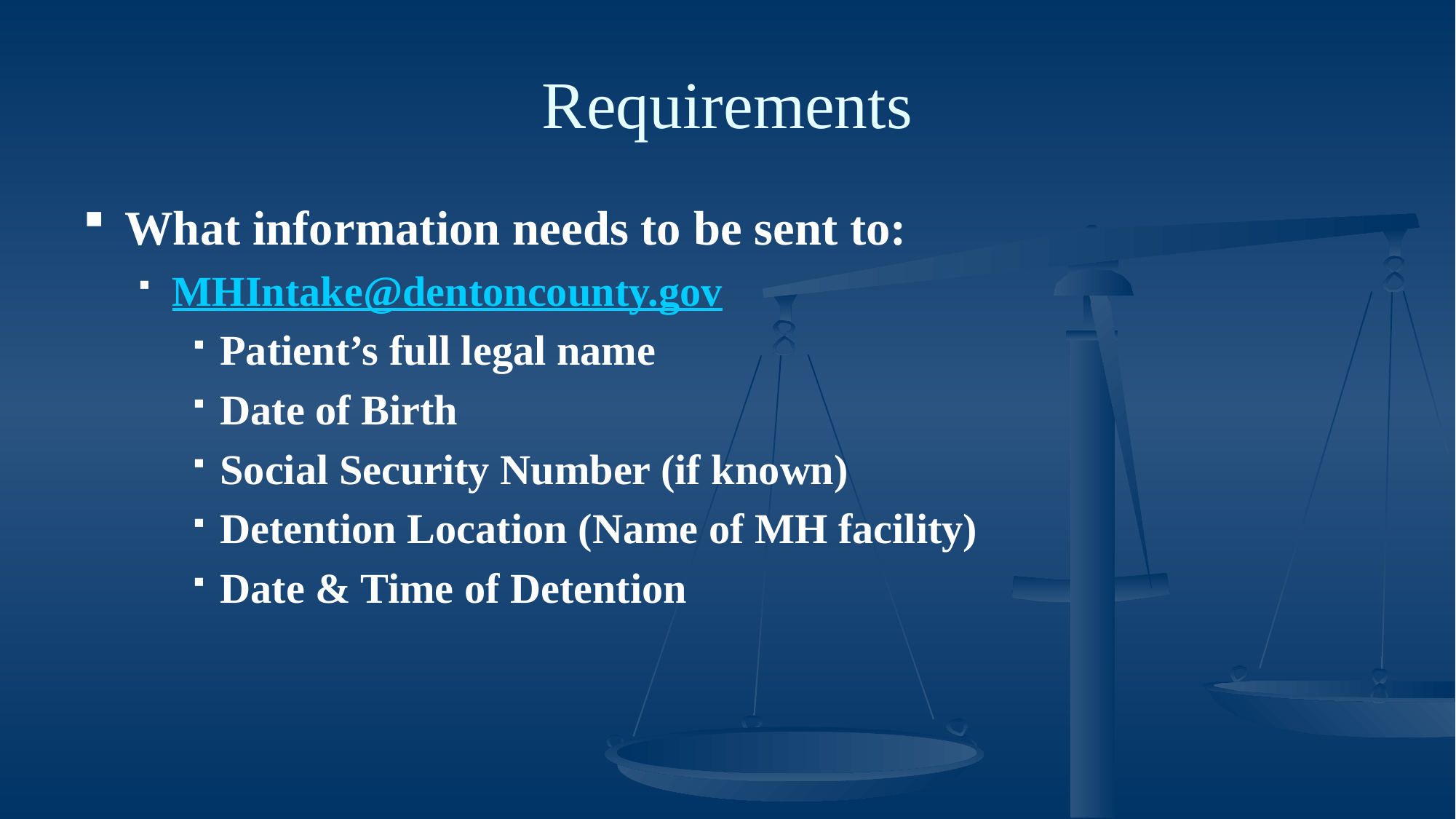

# Requirements
What information needs to be sent to:
MHIntake@dentoncounty.gov
Patient’s full legal name
Date of Birth
Social Security Number (if known)
Detention Location (Name of MH facility)
Date & Time of Detention